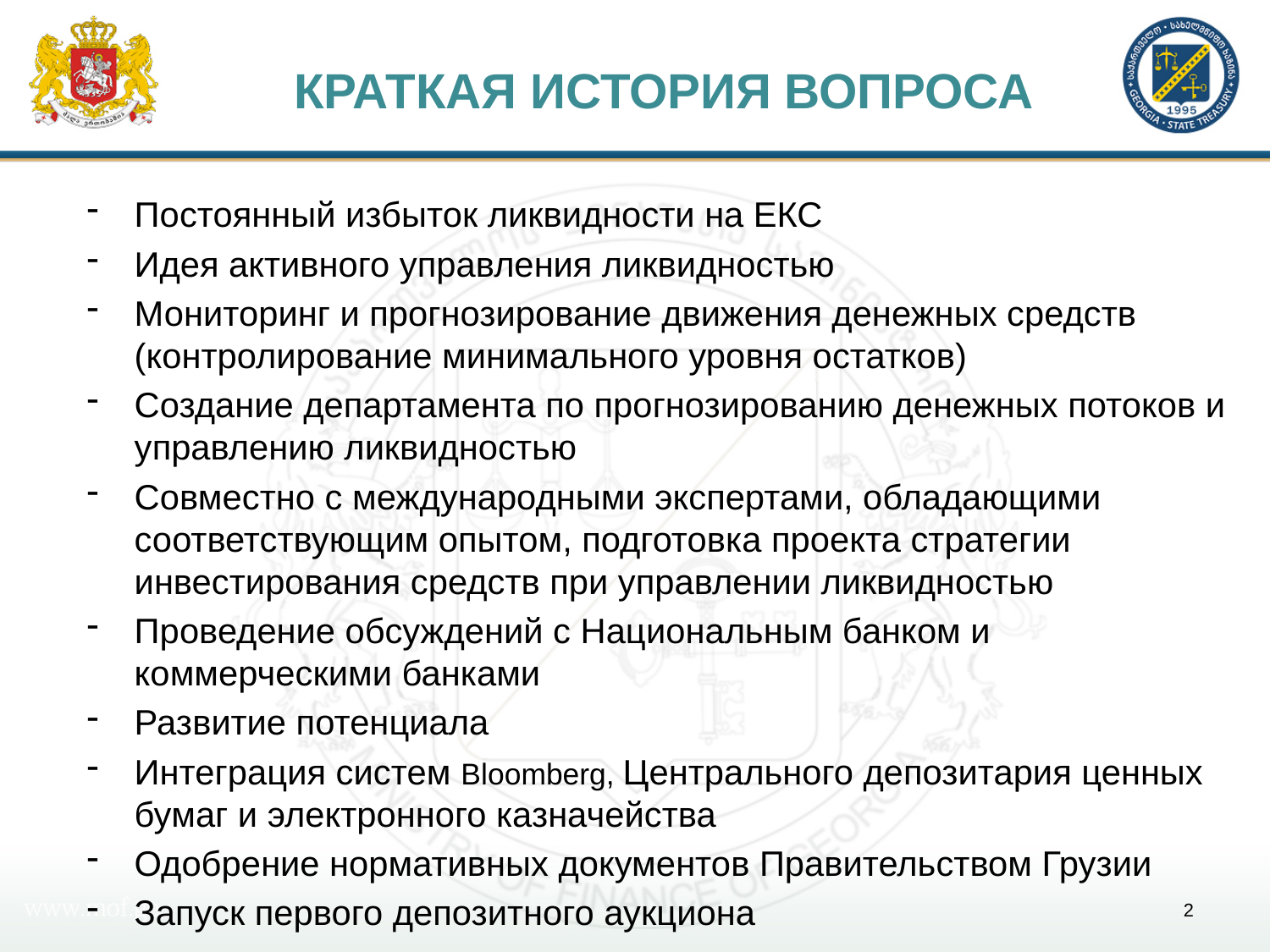

# КРАТКАЯ ИСТОРИЯ ВОПРОСА
Постоянный избыток ликвидности на ЕКС
Идея активного управления ликвидностью
Мониторинг и прогнозирование движения денежных средств (контролирование минимального уровня остатков)
Создание департамента по прогнозированию денежных потоков и управлению ликвидностью
Совместно с международными экспертами, обладающими соответствующим опытом, подготовка проекта стратегии инвестирования средств при управлении ликвидностью
Проведение обсуждений с Национальным банком и коммерческими банками
Развитие потенциала
Интеграция систем Bloomberg, Центрального депозитария ценных бумаг и электронного казначейства
Одобрение нормативных документов Правительством Грузии
Запуск первого депозитного аукциона

2